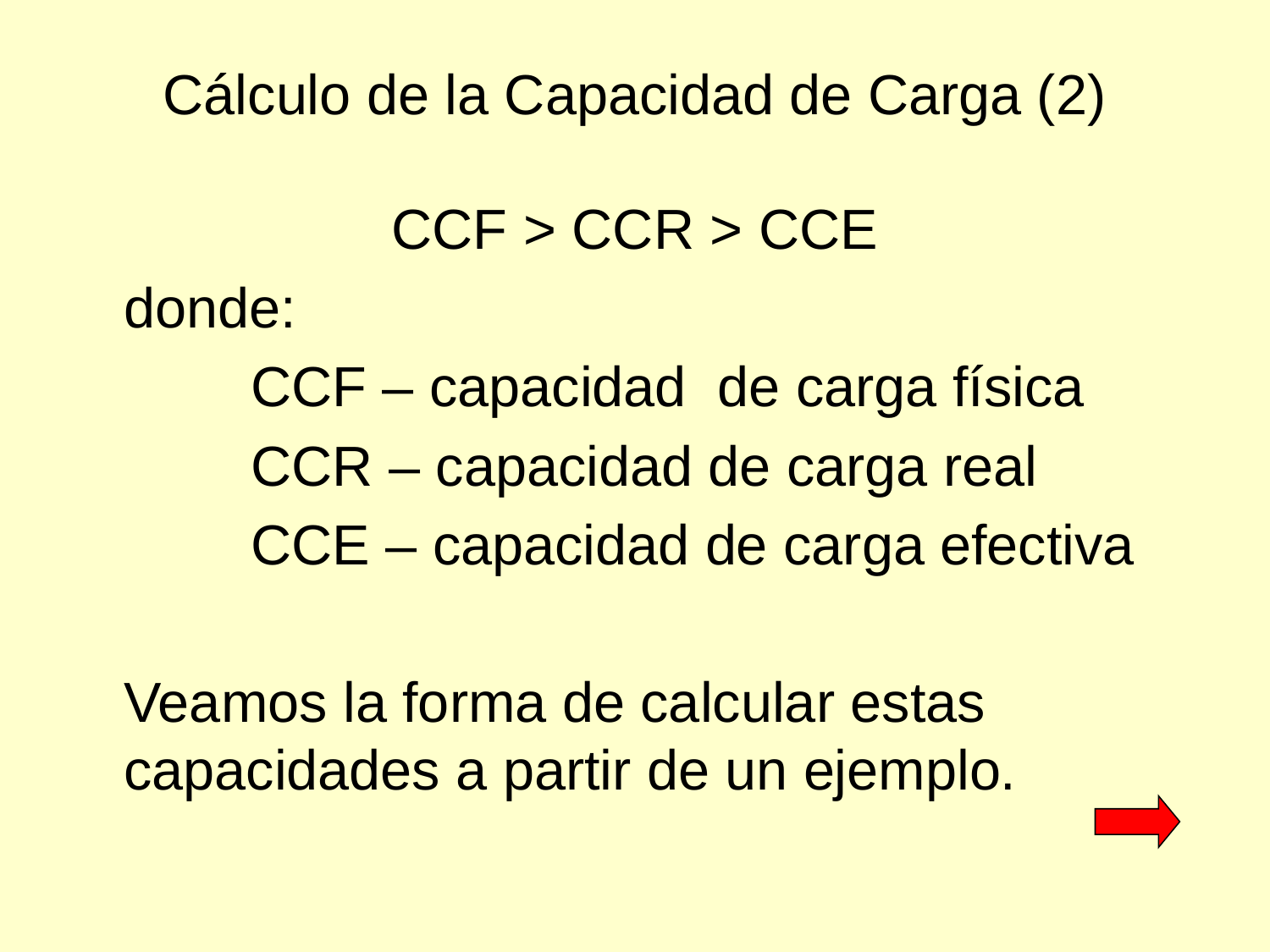

# Cálculo de la Capacidad de Carga (2)
CCF > CCR > CCE
	donde:
		CCF – capacidad  de carga física
		CCR – capacidad de carga real
		CCE – capacidad de carga efectiva

	Veamos la forma de calcular estas capacidades a partir de un ejemplo.